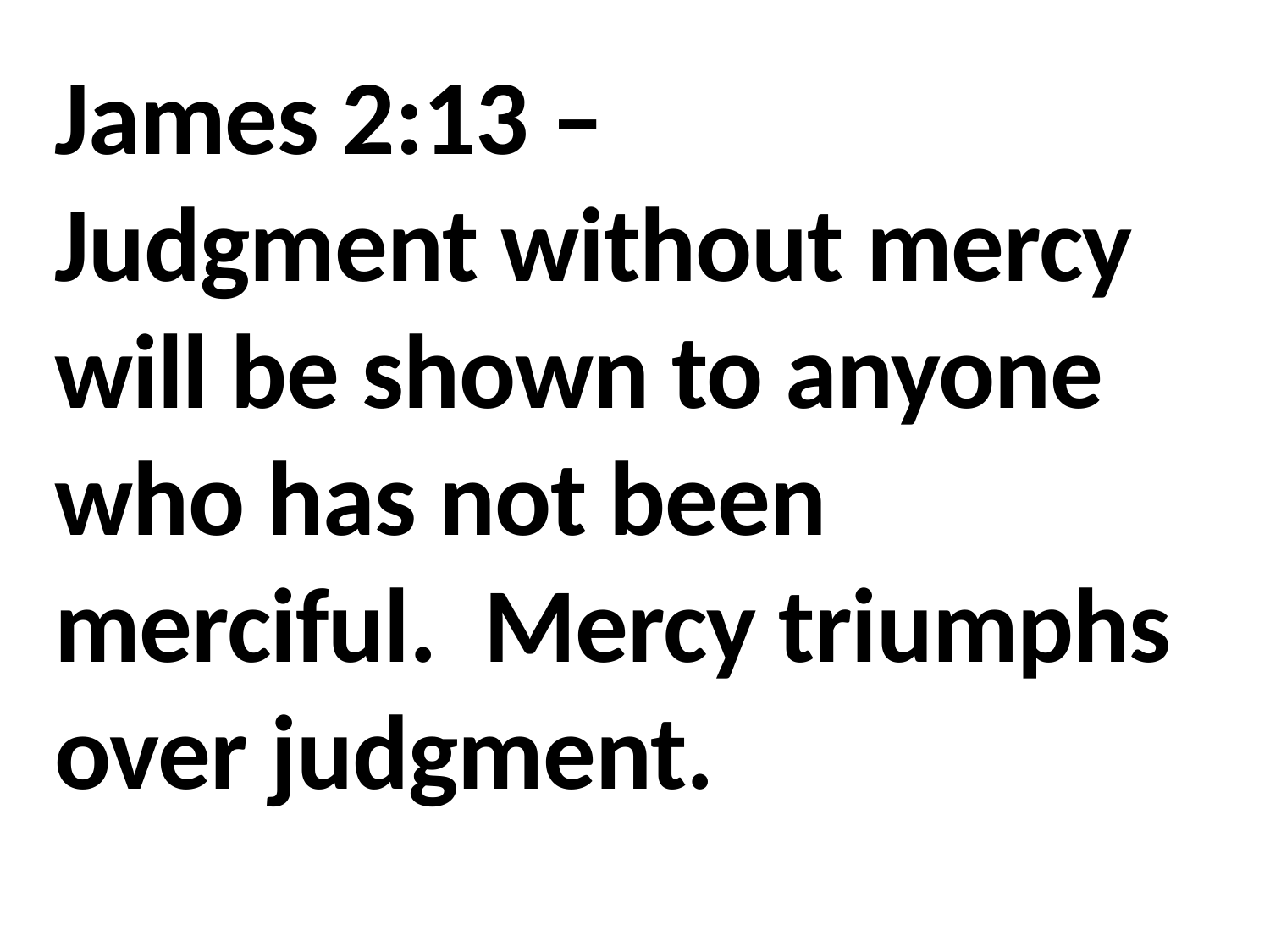

James 2:13 –
Judgment without mercy will be shown to anyone who has not been merciful.  Mercy triumphs over judgment.